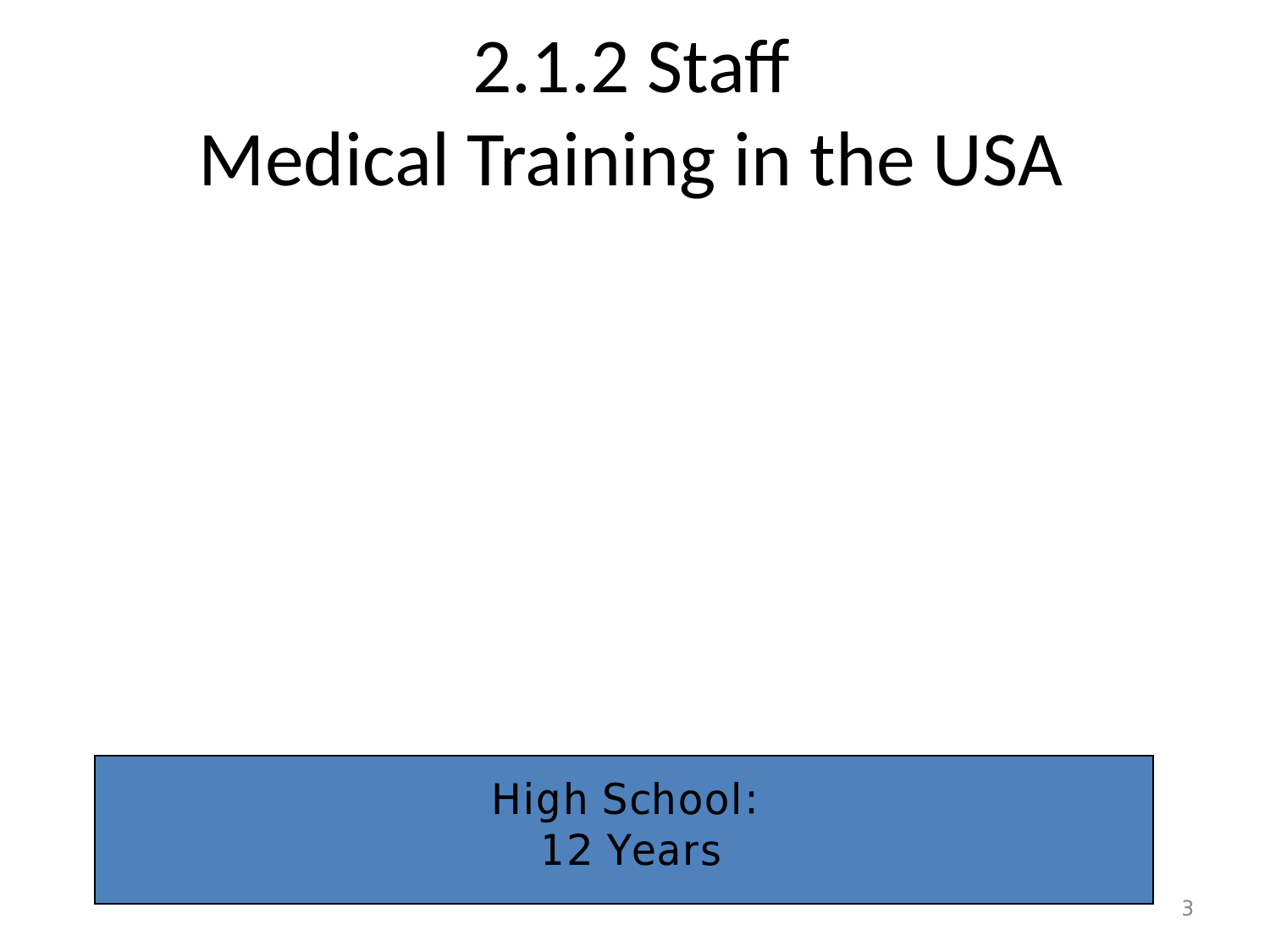

# 2.1.2 Staff Medical Training in the USA

High School:
12 Years
3